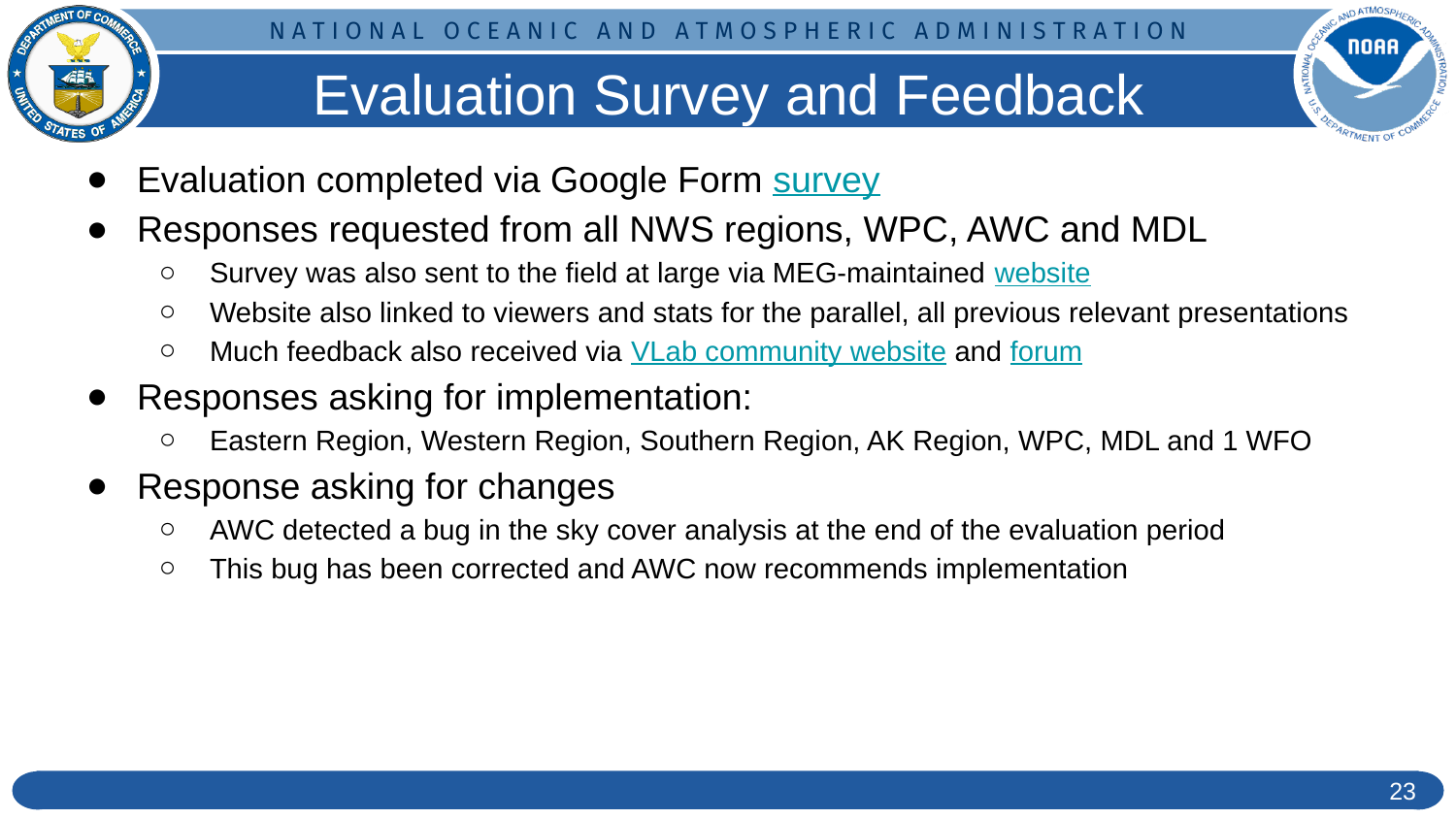

# Evaluation Survey and Feedback
Evaluation completed via Google Form survey
Responses requested from all NWS regions, WPC, AWC and MDL
Survey was also sent to the field at large via MEG-maintained website
Website also linked to viewers and stats for the parallel, all previous relevant presentations
Much feedback also received via VLab community website and forum
Responses asking for implementation:
Eastern Region, Western Region, Southern Region, AK Region, WPC, MDL and 1 WFO
Response asking for changes
AWC detected a bug in the sky cover analysis at the end of the evaluation period
This bug has been corrected and AWC now recommends implementation
23